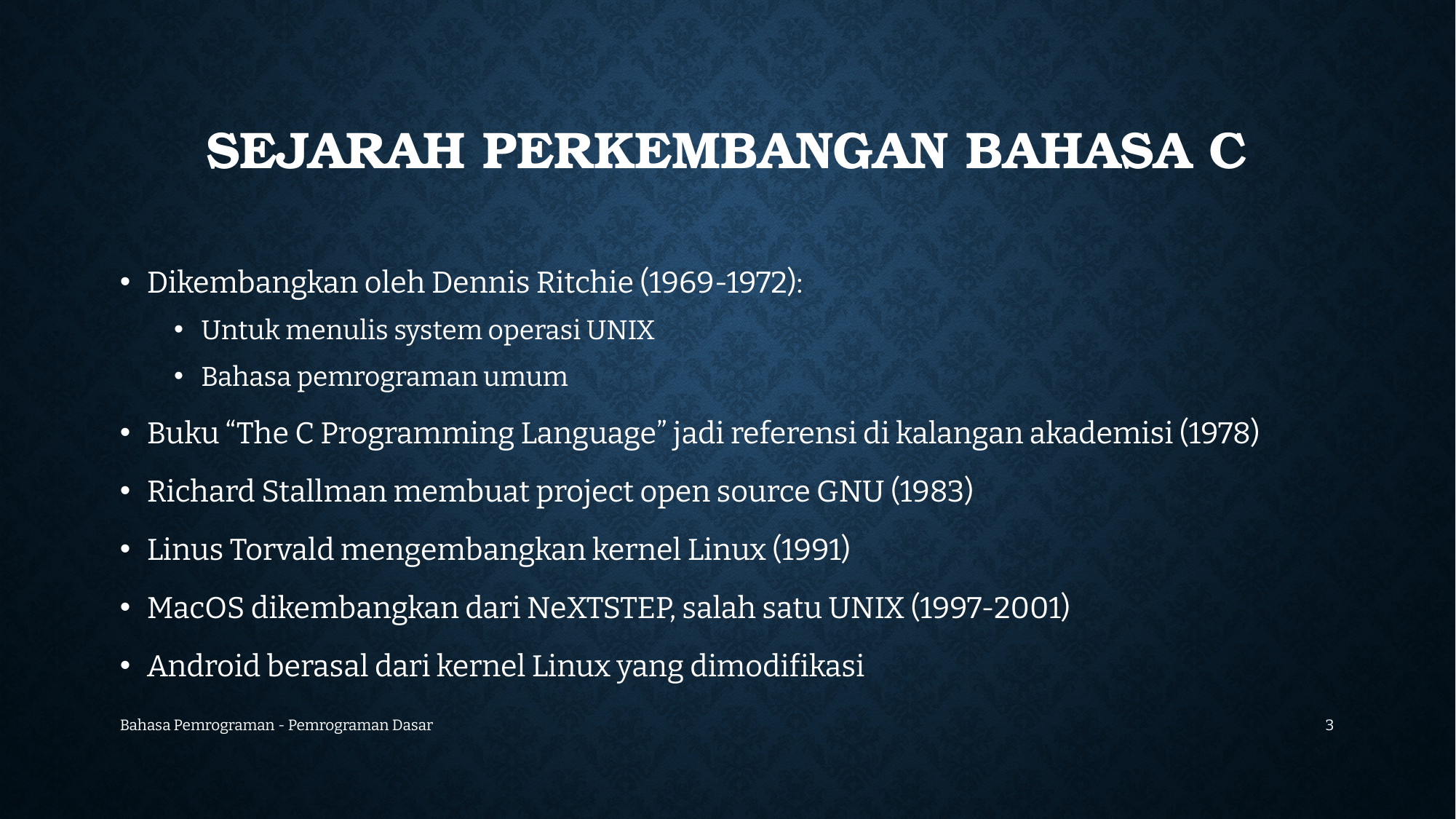

# Sejarah perkembangan Bahasa c
Dikembangkan oleh Dennis Ritchie (1969-1972):
Untuk menulis system operasi UNIX
Bahasa pemrograman umum
Buku “The C Programming Language” jadi referensi di kalangan akademisi (1978)
Richard Stallman membuat project open source GNU (1983)
Linus Torvald mengembangkan kernel Linux (1991)
MacOS dikembangkan dari NeXTSTEP, salah satu UNIX (1997-2001)
Android berasal dari kernel Linux yang dimodifikasi
Bahasa Pemrograman - Pemrograman Dasar
3